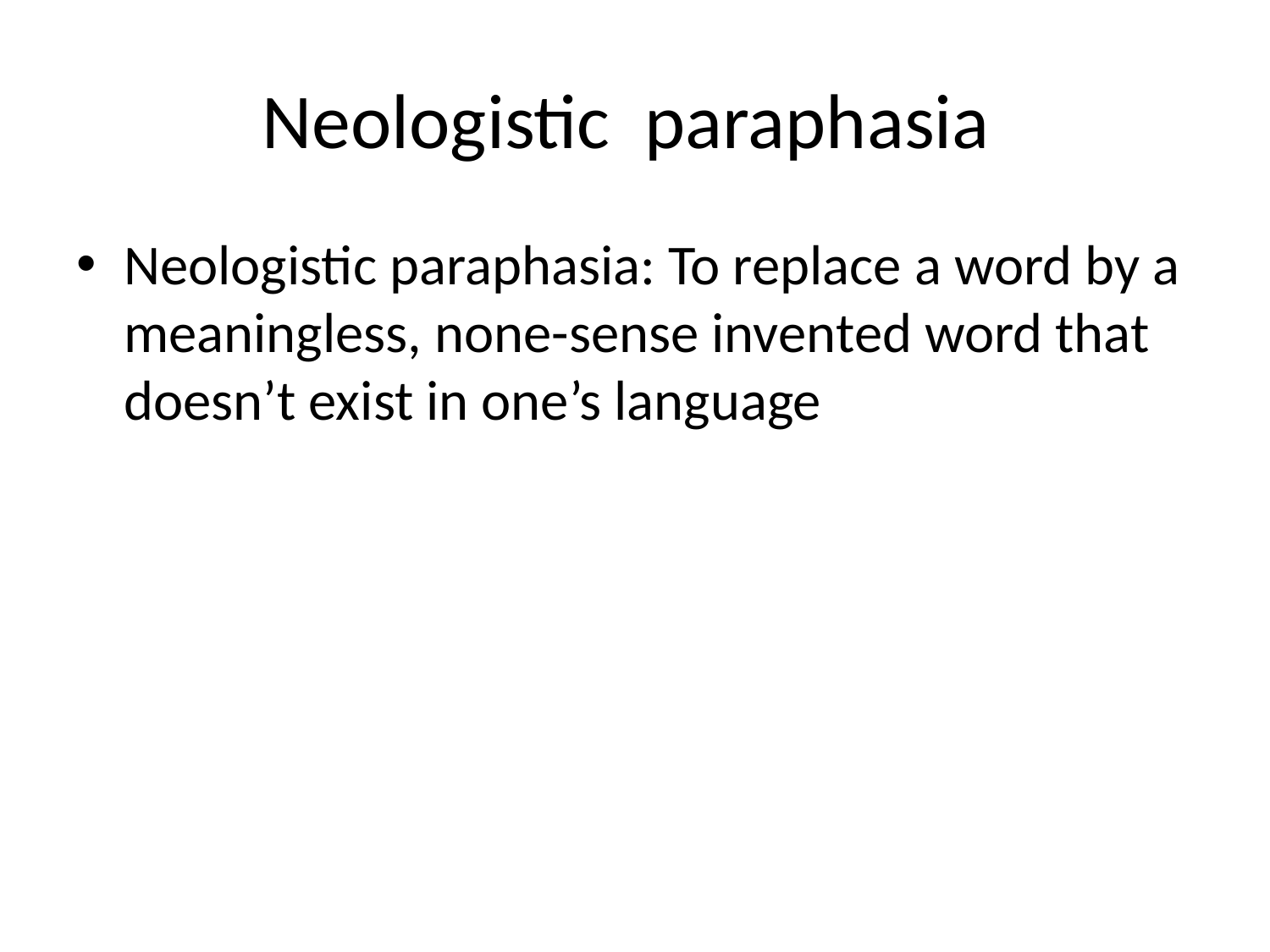

# Neologistic  paraphasia
Neologistic paraphasia: To replace a word by a meaningless, none-sense invented word that doesn’t exist in one’s language